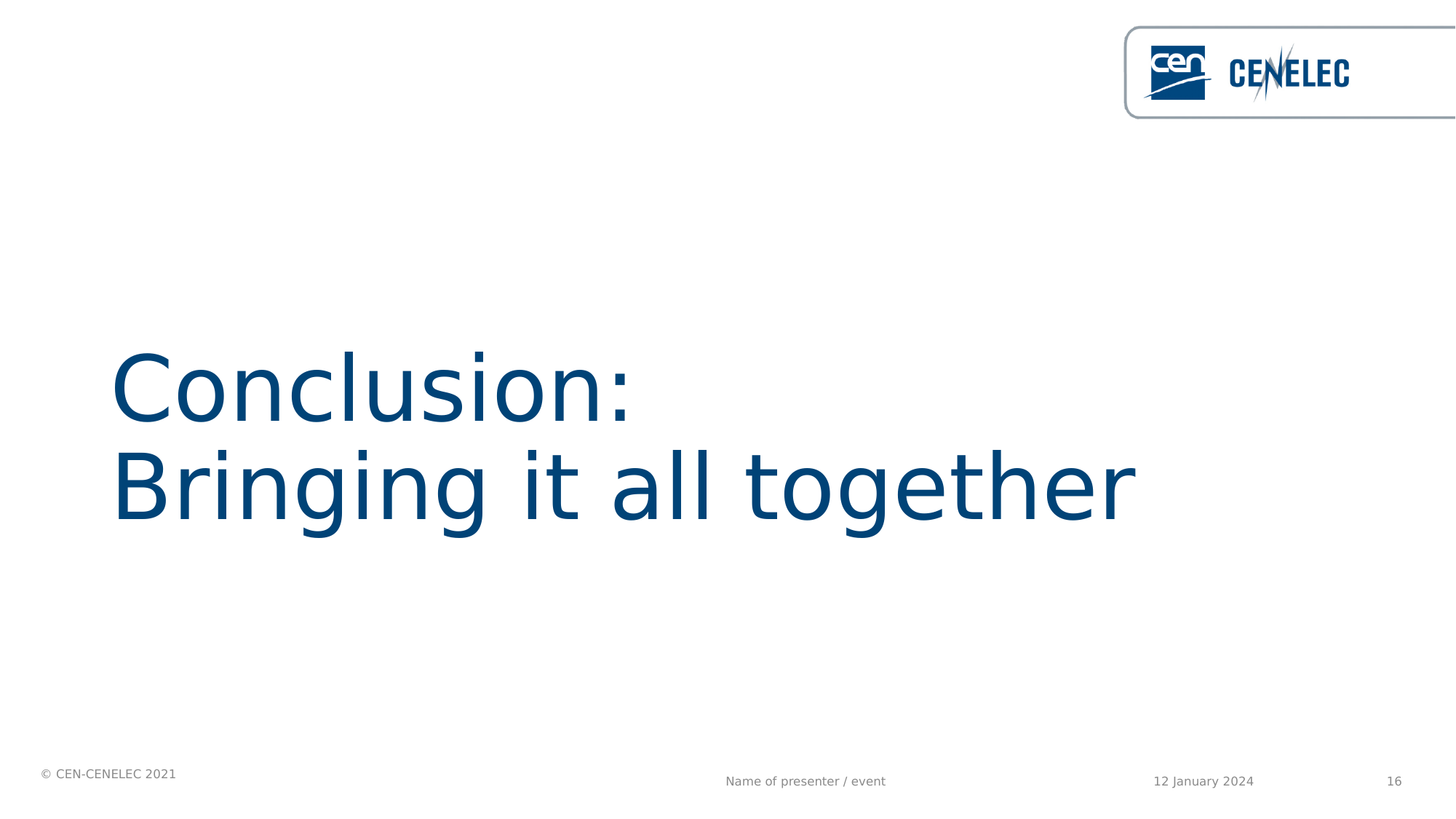

# Conclusion: Bringing it all together

12 January 2024
Name of presenter / event
16